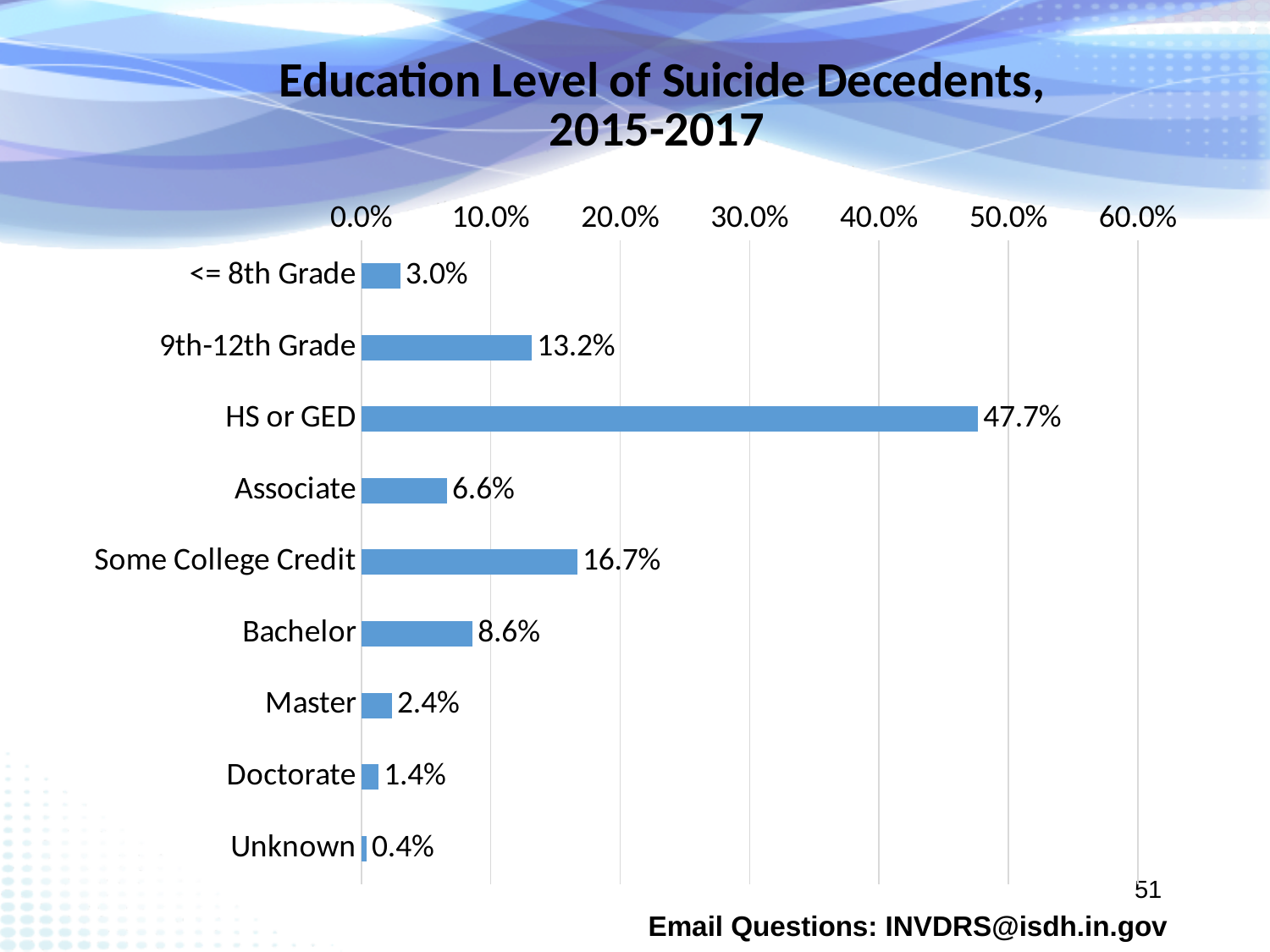

### Chart: Education Level of Suicide Decedents, 2015-2017

| Category |  |
|---|---|
| <= 8th Grade | 0.03031280232183167 |
| 9th-12th Grade | 0.13189293776201225 |
| HS or GED | 0.4766204450177362 |
| Associate | 0.06643018381167365 |
| Some College Credit | 0.1670428893905192 |
| Bachelor | 0.08610125765881974 |
| Master | 0.023863269912931313 |
| Doctorate | 0.013544018058690745 |
| Unknown | 0.00419219606578523 |
51
Email Questions: INVDRS@isdh.in.gov